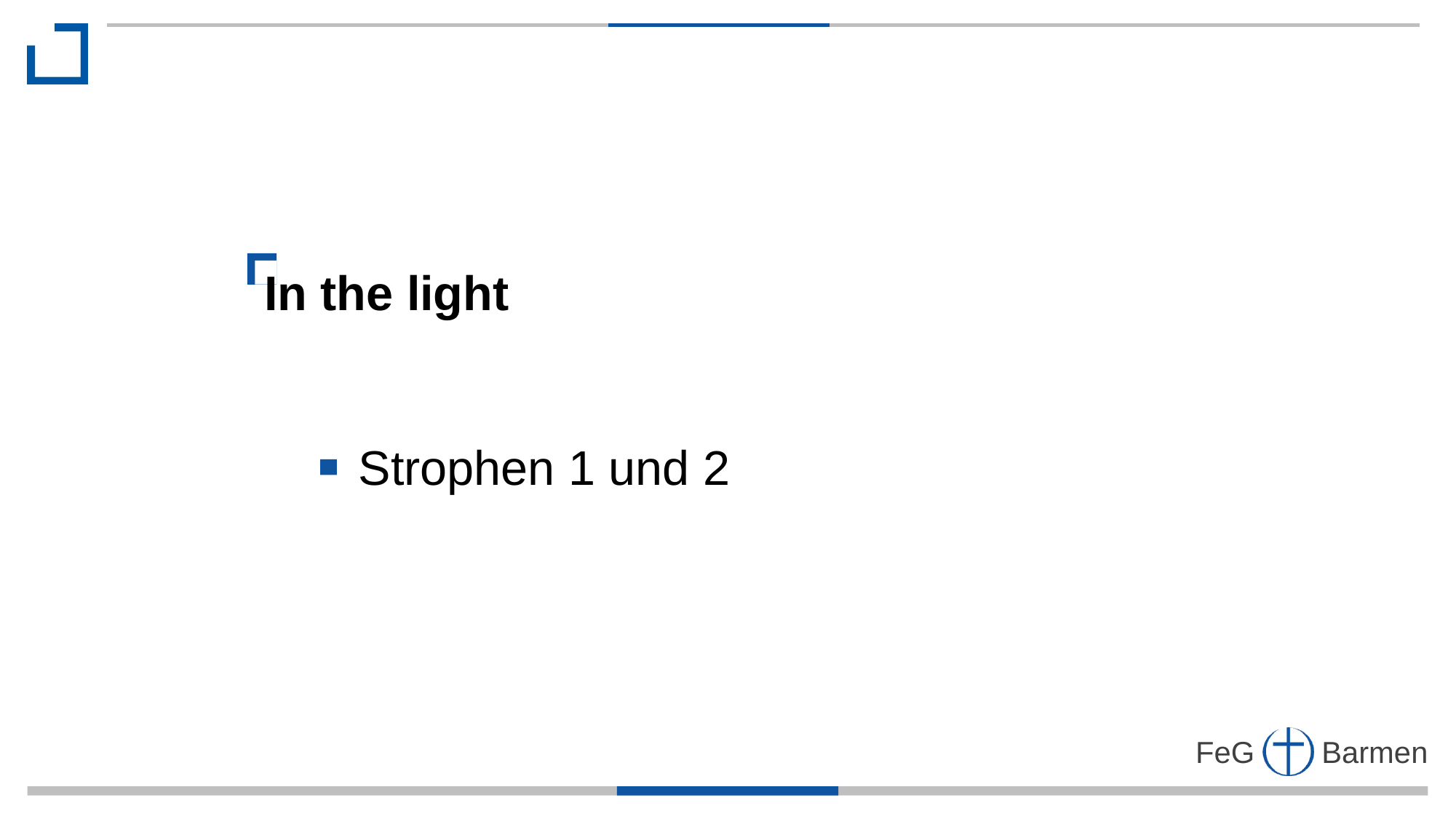

In the light

       Strophen 1 und 2